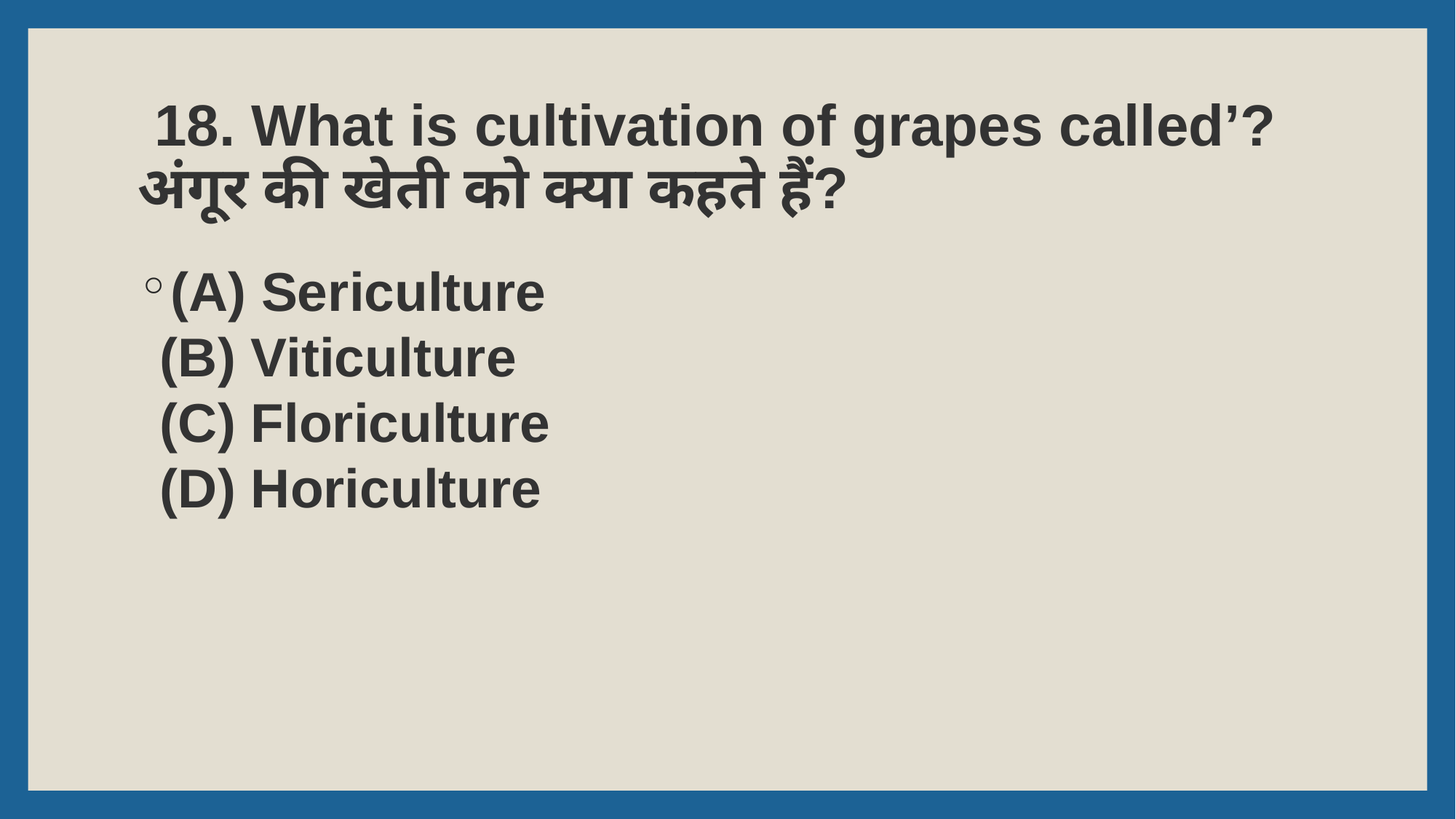

# 18. What is cultivation of grapes called’? अंगूर की खेती को क्या कहते हैं?
(A) Sericulture
(B) Viticulture
(C) Floriculture
(D) Horiculture